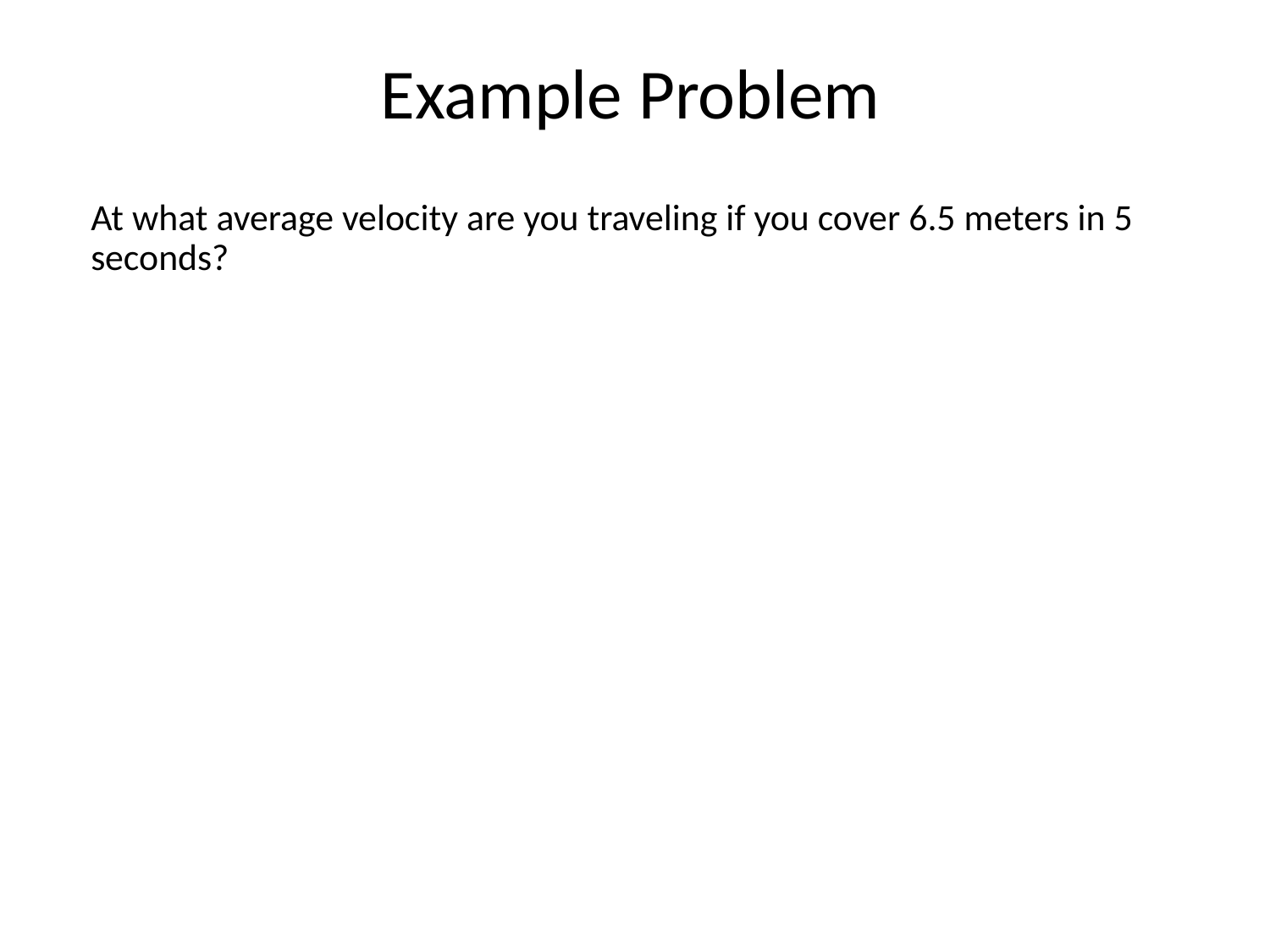

# Example Problem
At what average velocity are you traveling if you cover 6.5 meters in 5 seconds?